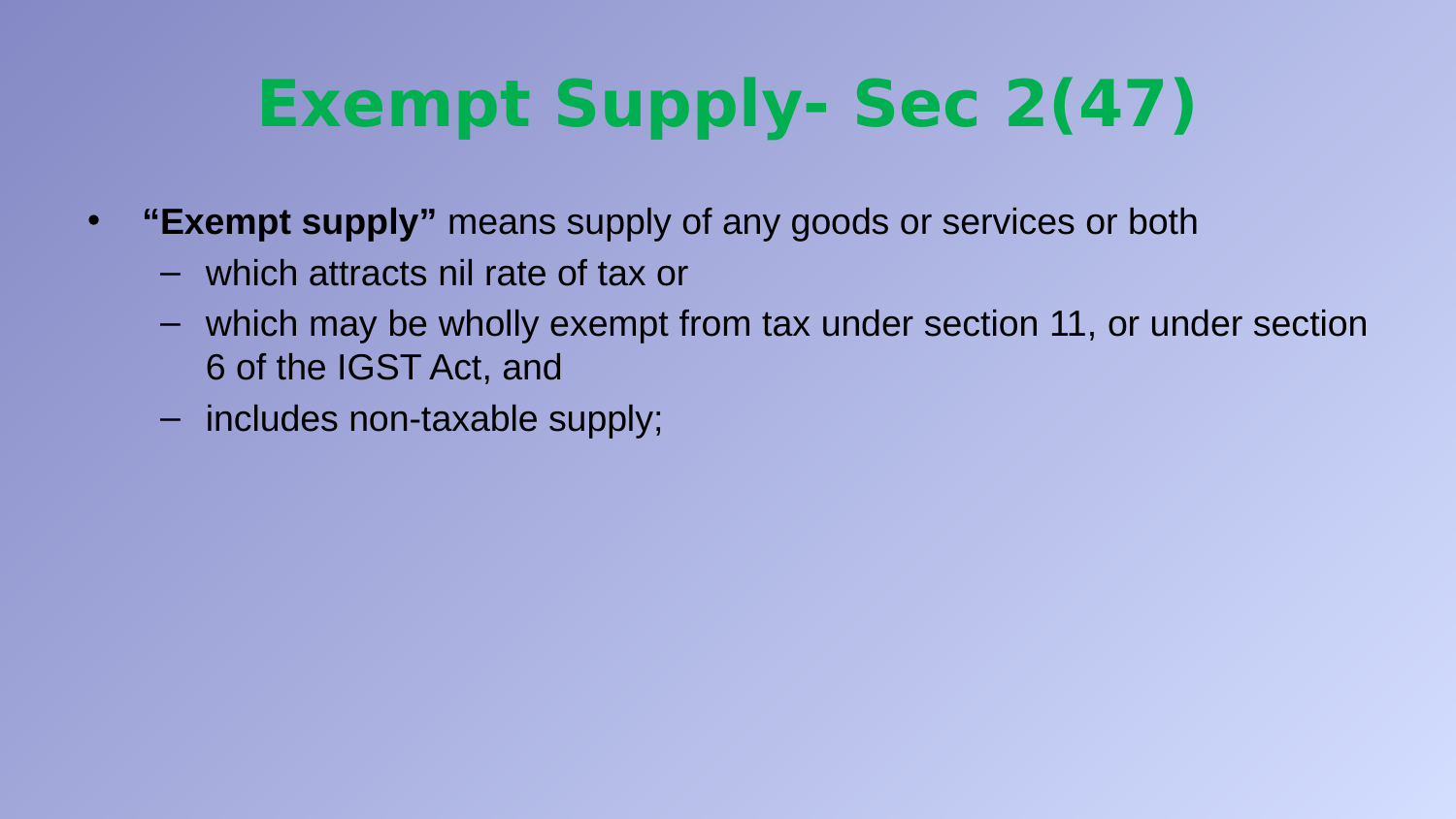

# Exempt Supply- Sec 2(47)
“Exempt supply” means supply of any goods or services or both
which attracts nil rate of tax or
which may be wholly exempt from tax under section 11, or under section 6 of the IGST Act, and
includes non-taxable supply;